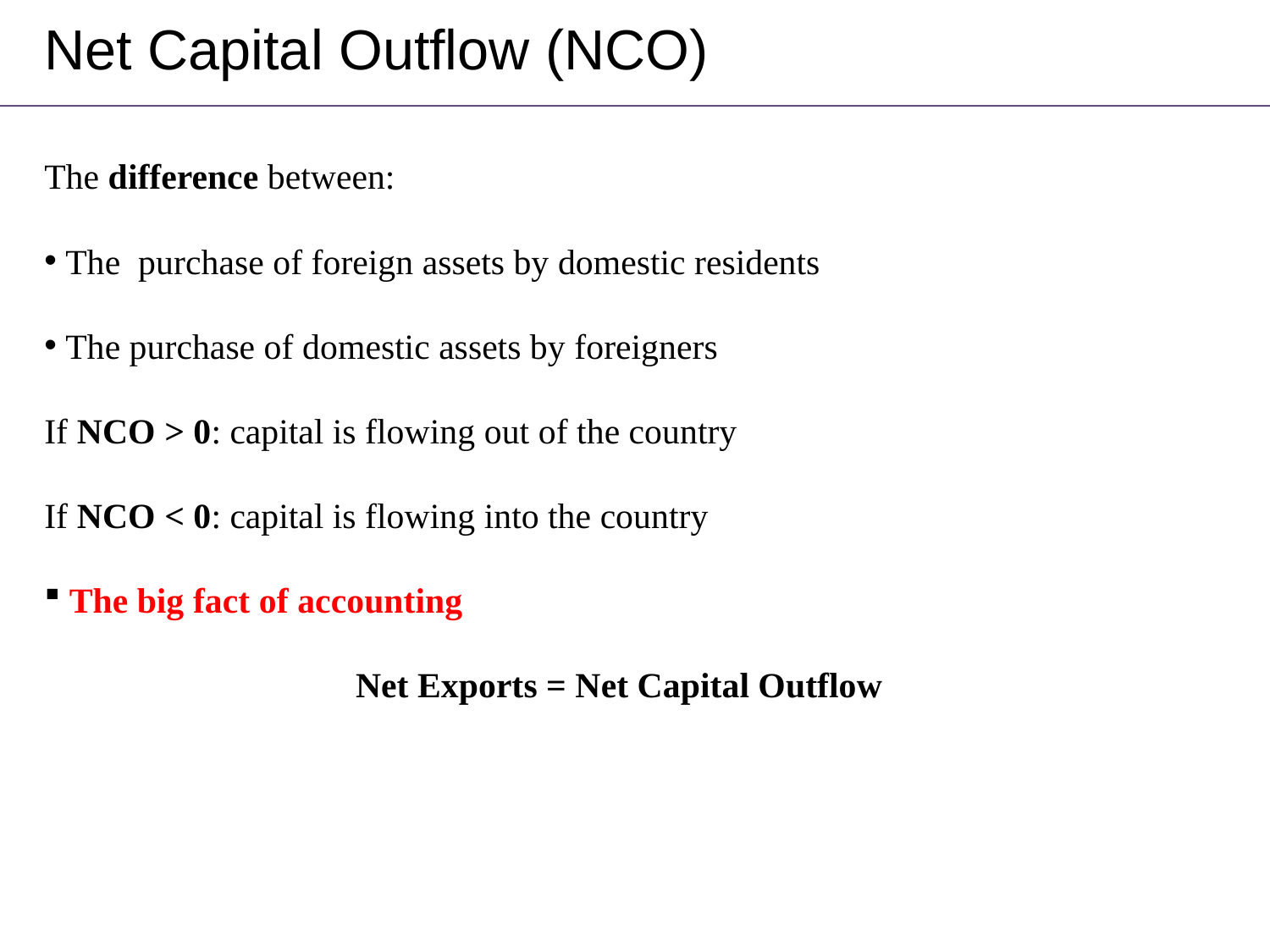

# Net Capital Outflow (NCO)
The difference between:
 The  purchase of foreign assets by domestic residents
 The purchase of domestic assets by foreigners
If NCO > 0: capital is flowing out of the country
If NCO < 0: capital is flowing into the country
 The big fact of accounting
Net Exports = Net Capital Outflow